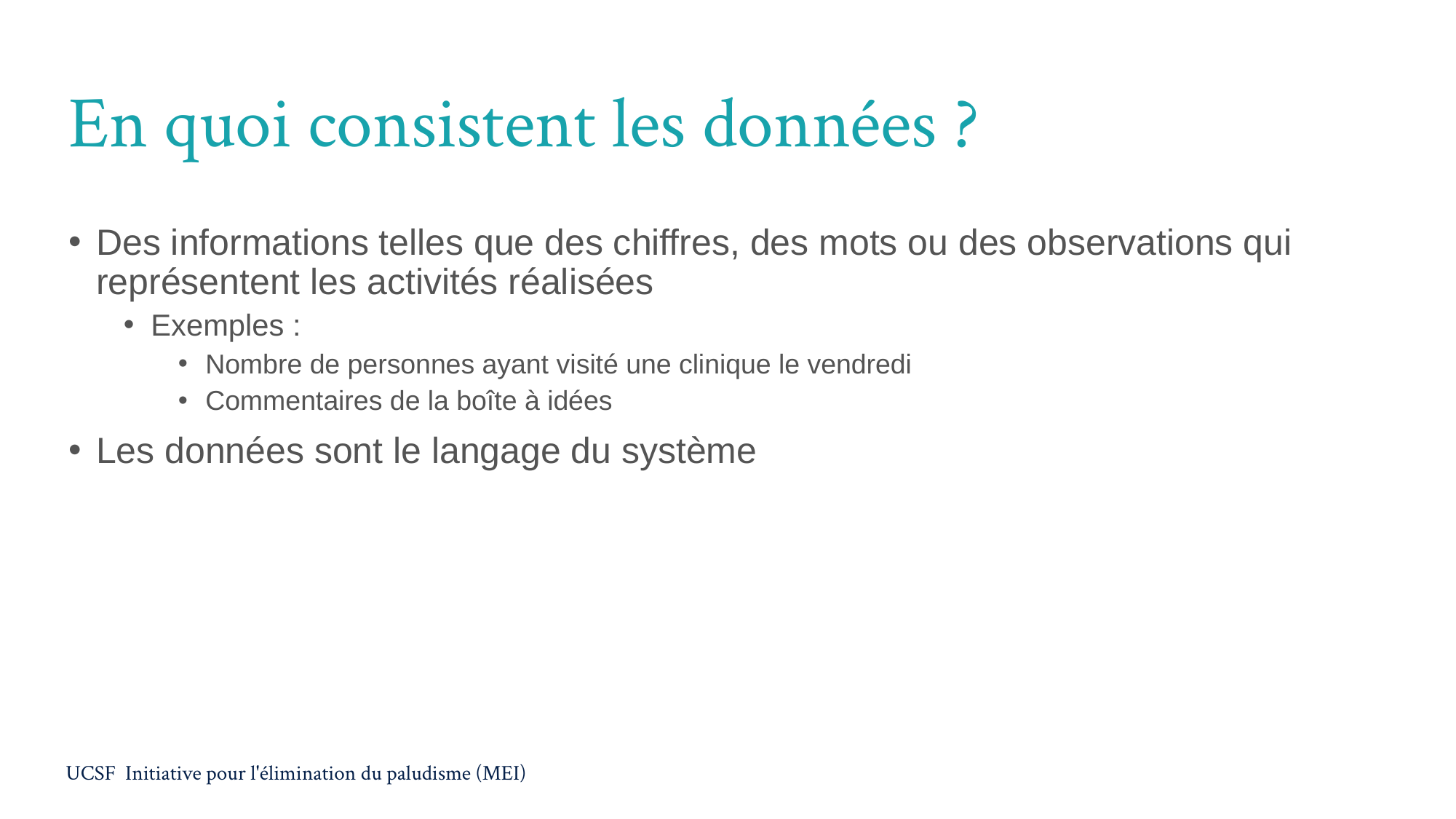

# En quoi consistent les données ?
Des informations telles que des chiffres, des mots ou des observations qui représentent les activités réalisées
Exemples :
Nombre de personnes ayant visité une clinique le vendredi
Commentaires de la boîte à idées
Les données sont le langage du système